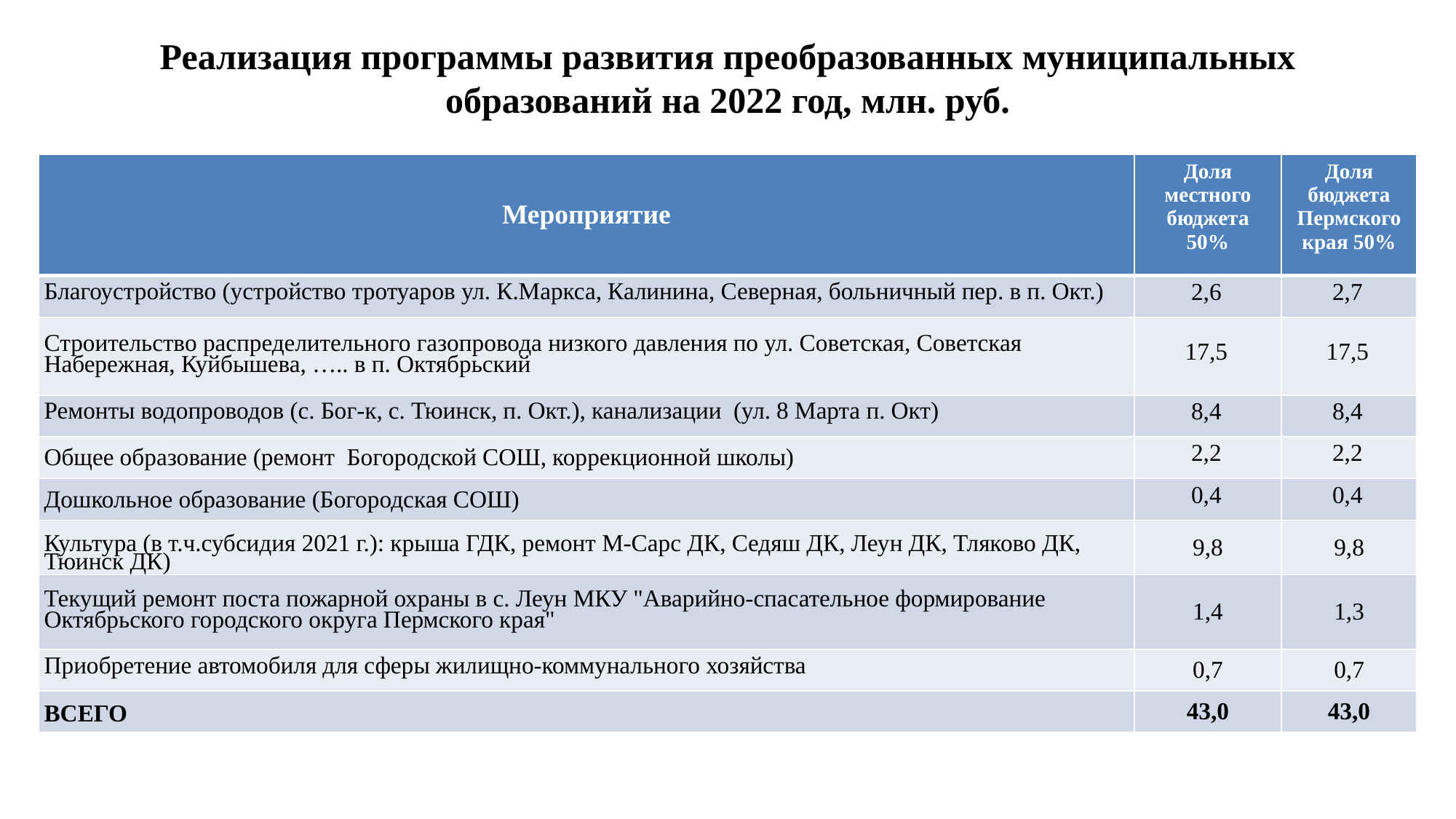

# Реализация программы развития преобразованных муниципальных образований на 2022 год, млн. руб.
| Мероприятие | Доля местного бюджета 50% | Доля бюджета Пермского края 50% |
| --- | --- | --- |
| Благоустройство (устройство тротуаров ул. К.Маркса, Калинина, Северная, больничный пер. в п. Окт.) | 2,6 | 2,7 |
| Строительство распределительного газопровода низкого давления по ул. Советская, Советская Набережная, Куйбышева, ….. в п. Октябрьский | 17,5 | 17,5 |
| Ремонты водопроводов (с. Бог-к, с. Тюинск, п. Окт.), канализации (ул. 8 Марта п. Окт) | 8,4 | 8,4 |
| Общее образование (ремонт Богородской СОШ, коррекционной школы) | 2,2 | 2,2 |
| Дошкольное образование (Богородская СОШ) | 0,4 | 0,4 |
| Культура (в т.ч.субсидия 2021 г.): крыша ГДК, ремонт М-Сарс ДК, Седяш ДК, Леун ДК, Тляково ДК, Тюинск ДК) | 9,8 | 9,8 |
| Текущий ремонт поста пожарной охраны в с. Леун МКУ "Аварийно-спасательное формирование Октябрьского городского округа Пермского края" | 1,4 | 1,3 |
| Приобретение автомобиля для сферы жилищно-коммунального хозяйства | 0,7 | 0,7 |
| ВСЕГО | 43,0 | 43,0 |